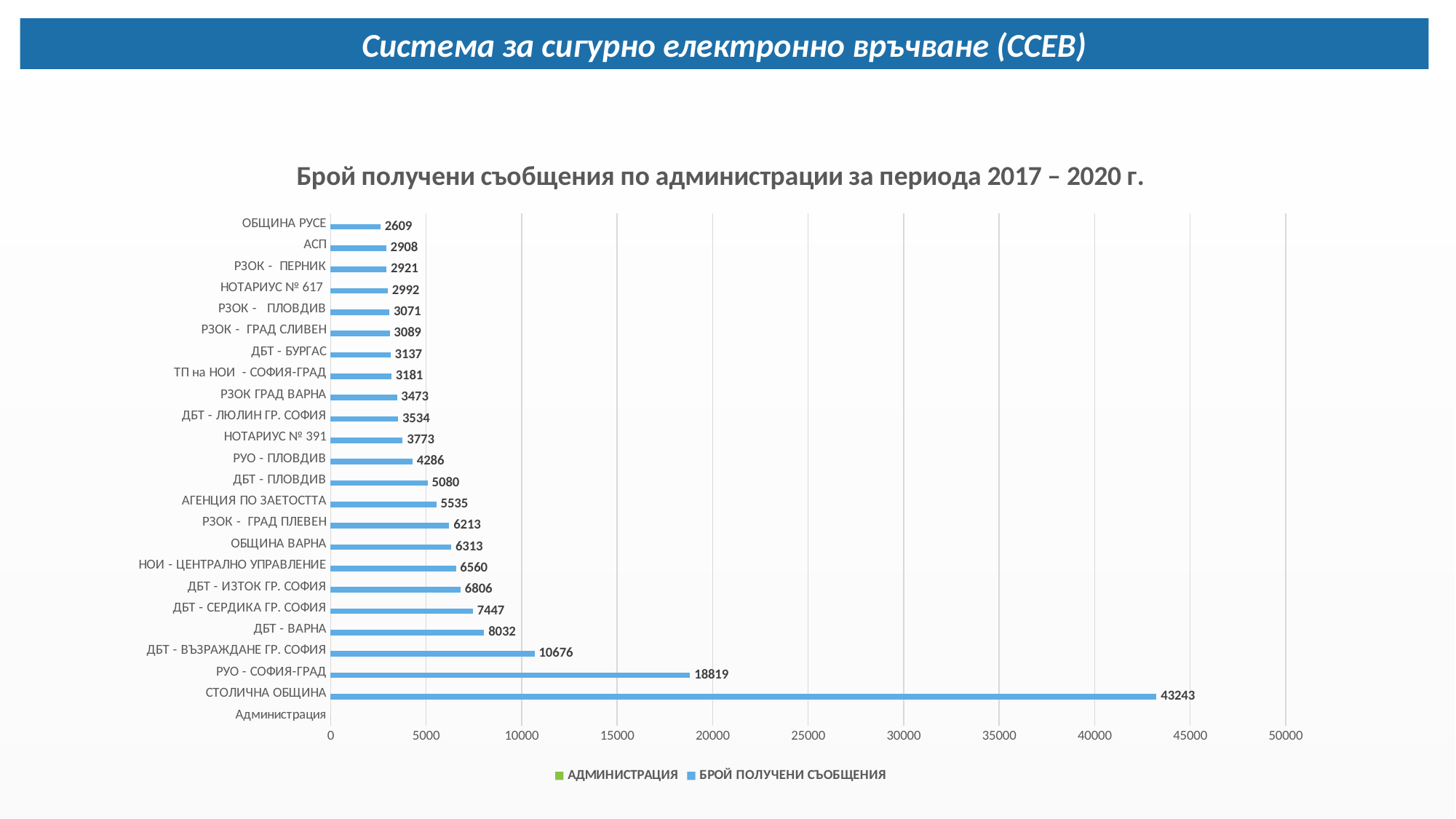

Система за сигурно електронно връчване (ССЕВ)

### Chart: Брой получени съобщения по администрации за периода 2017 – 2020 г.

| Category |  |  |
|---|---|---|
| Администрация | 0.0 | None |
| СТОЛИЧНА ОБЩИНА | 43243.0 | None |
| РУО - СОФИЯ-ГРАД | 18819.0 | None |
| ДБТ - ВЪЗРАЖДАНЕ ГР. СОФИЯ | 10676.0 | None |
| ДБТ - ВАРНА | 8032.0 | None |
| ДБТ - СЕРДИКА ГР. СОФИЯ | 7447.0 | None |
| ДБТ - ИЗТОК ГР. СОФИЯ | 6806.0 | None |
| НОИ - ЦЕНТРАЛНО УПРАВЛЕНИЕ | 6560.0 | None |
| ОБЩИНА ВАРНА | 6313.0 | None |
| РЗОК -  ГРАД ПЛЕВЕН | 6213.0 | None |
| АГЕНЦИЯ ПО ЗАЕТОСТТА | 5535.0 | None |
| ДБТ - ПЛОВДИВ | 5080.0 | None |
| РУО - ПЛОВДИВ | 4286.0 | None |
| НОТАРИУС № 391 | 3773.0 | None |
| ДБТ - ЛЮЛИН ГР. СОФИЯ | 3534.0 | None |
| РЗОК ГРАД ВАРНА | 3473.0 | None |
| ТП на НОИ  - СОФИЯ-ГРАД | 3181.0 | None |
| ДБТ - БУРГАС | 3137.0 | None |
| РЗОК -  ГРАД СЛИВЕН | 3089.0 | None |
| РЗОК -   ПЛОВДИВ | 3071.0 | None |
| НОТАРИУС № 617  | 2992.0 | None |
| РЗОК -  ПЕРНИК | 2921.0 | None |
| АСП | 2908.0 | None |
| ОБЩИНА РУСЕ | 2609.0 | None |